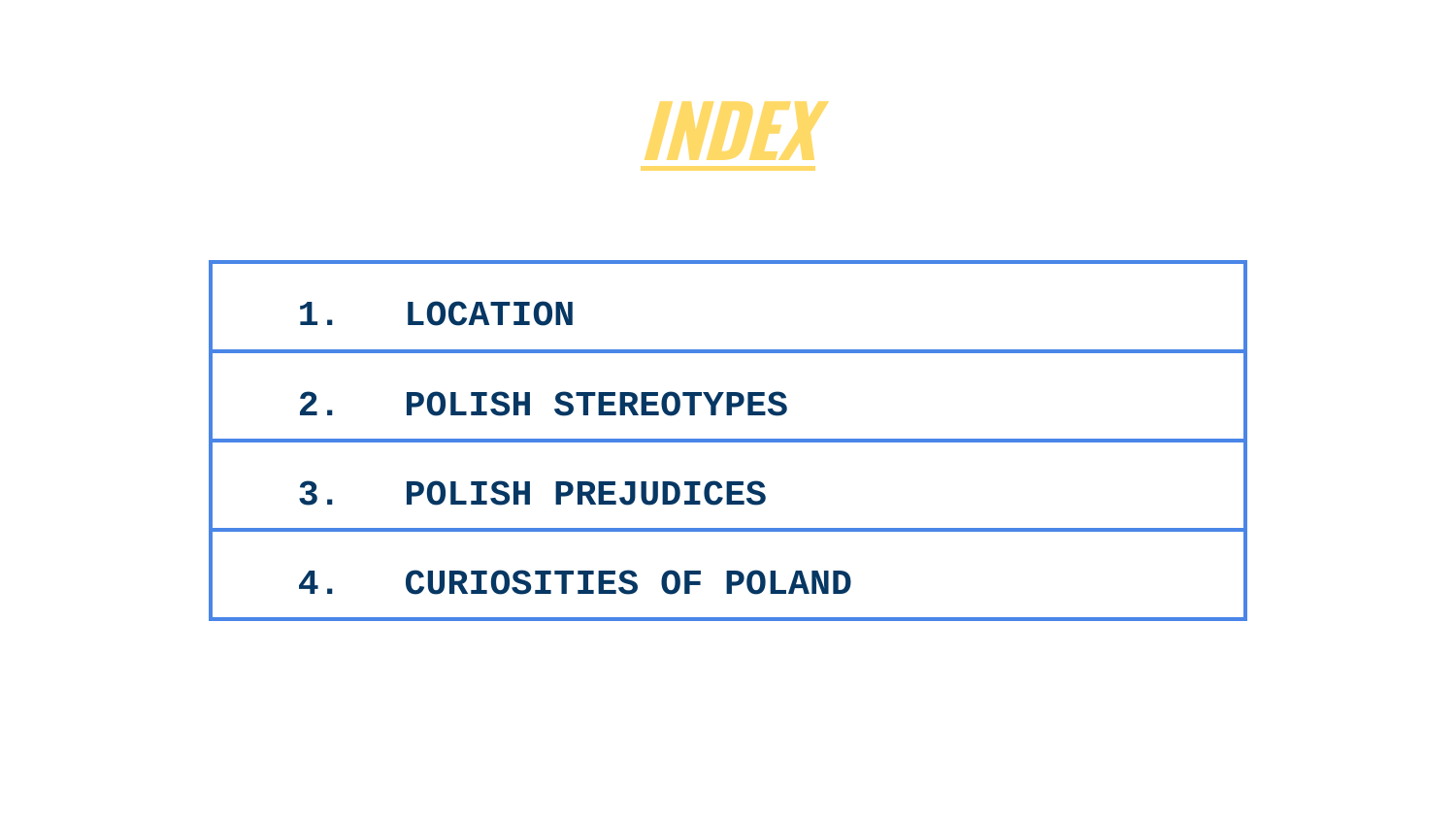

# INDEX
| 1. LOCATION |
| --- |
| 2. POLISH STEREOTYPES |
| 3. POLISH PREJUDICES |
| 4. CURIOSITIES OF POLAND |